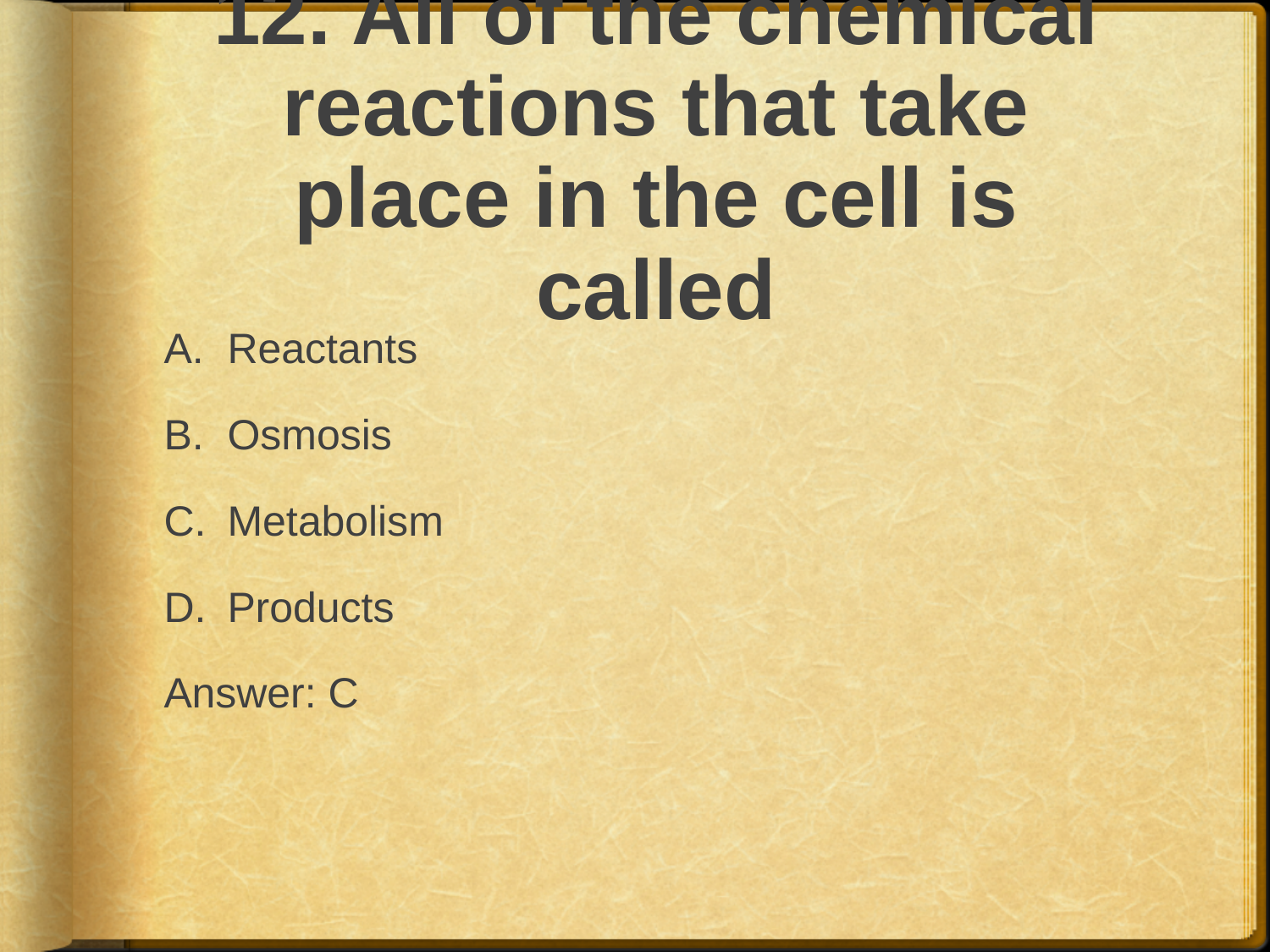

# 12. All of the chemical reactions that take place in the cell is called
Reactants
Osmosis
Metabolism
Products
Answer: C